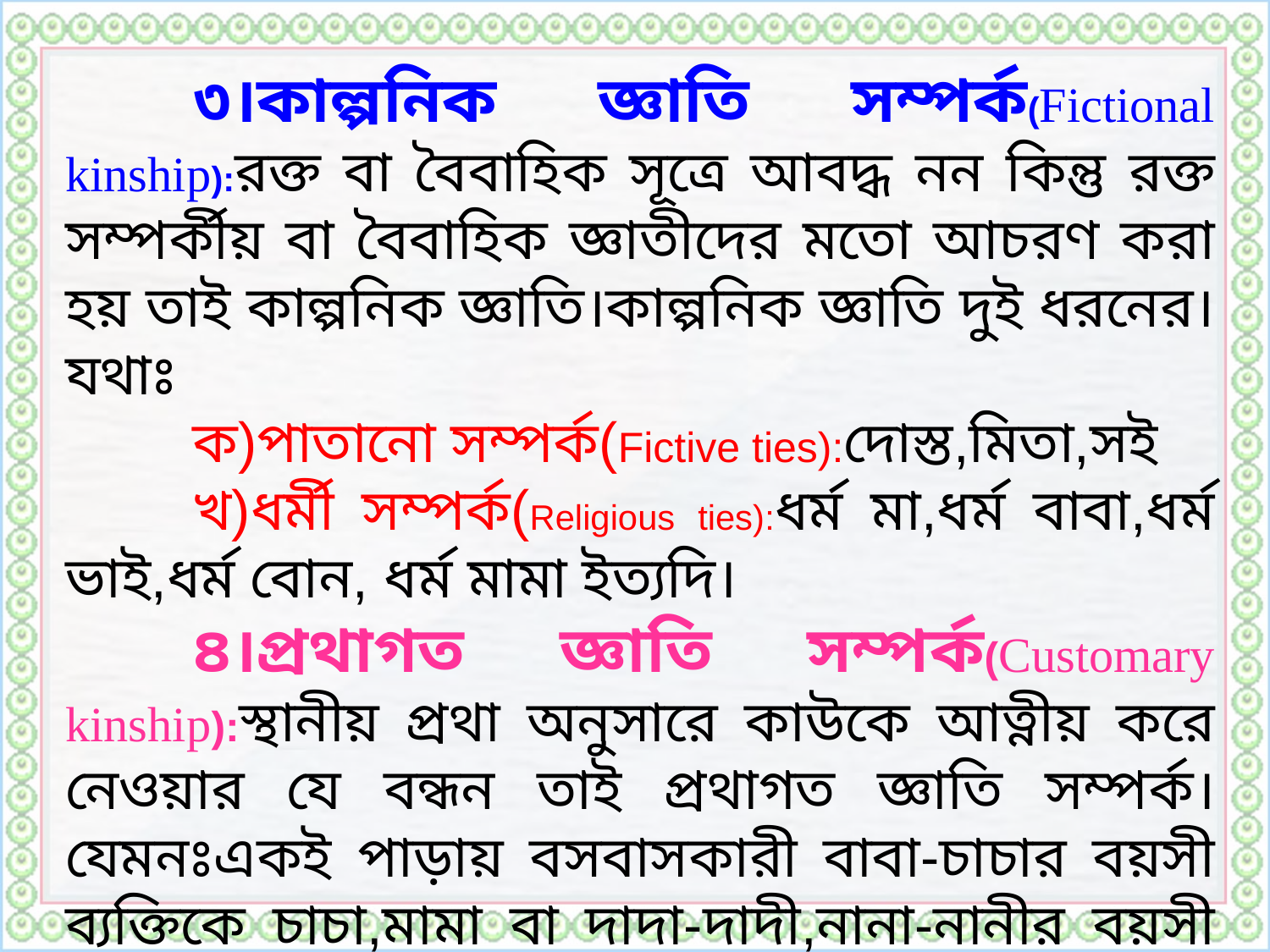

৩।কাল্পনিক জ্ঞাতি সম্পর্ক(Fictional kinship):রক্ত বা বৈবাহিক সূত্রে আবদ্ধ নন কিন্তু রক্ত সম্পর্কীয় বা বৈবাহিক জ্ঞাতীদের মতো আচরণ করা হয় তাই কাল্পনিক জ্ঞাতি।কাল্পনিক জ্ঞাতি দুই ধরনের। যথাঃ
	ক)পাতানো সম্পর্ক(Fictive ties):দোস্ত,মিতা,সই
	খ)ধর্মী সম্পর্ক(Religious ties):ধর্ম মা,ধর্ম বাবা,ধর্ম ভাই,ধর্ম বোন, ধর্ম মামা ইত্যদি।
	৪।প্রথাগত জ্ঞাতি সম্পর্ক(Customary kinship):স্থানীয় প্রথা অনুসারে কাউকে আত্নীয় করে নেওয়ার যে বন্ধন তাই প্রথাগত জ্ঞাতি সম্পর্ক।যেমনঃএকই পাড়ায় বসবাসকারী বাবা-চাচার বয়সী ব্যক্তিকে চাচা,মামা বা দাদা-দাদী,নানা-নানীর বয়সী হলে দাদা, নানা, দাদী, নানী ডাকা হয়।